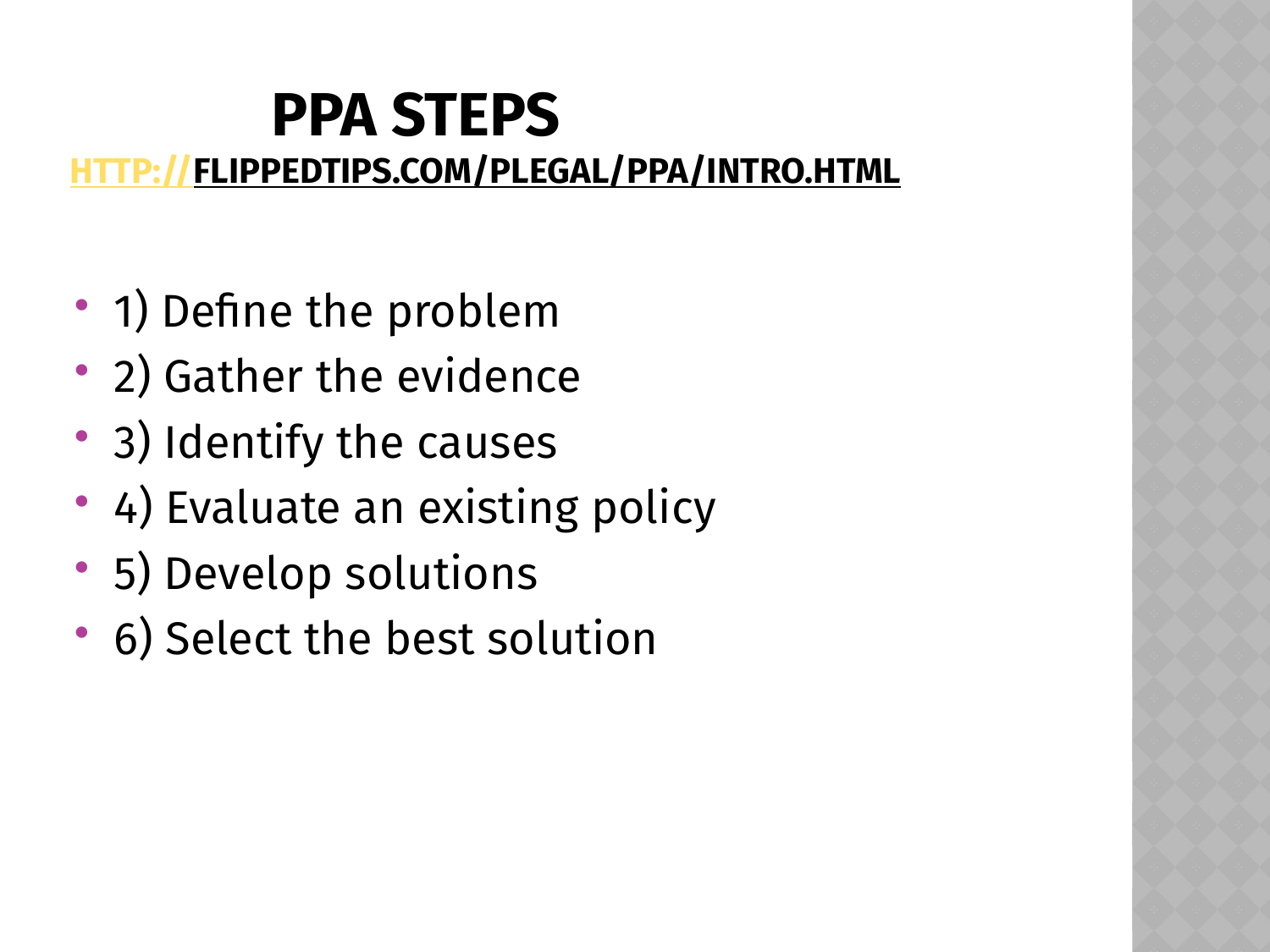

# Ppa Steps http://flippedtips.com/plegal/ppa/intro.html
1) Define the problem
2) Gather the evidence
3) Identify the causes
4) Evaluate an existing policy
5) Develop solutions
6) Select the best solution